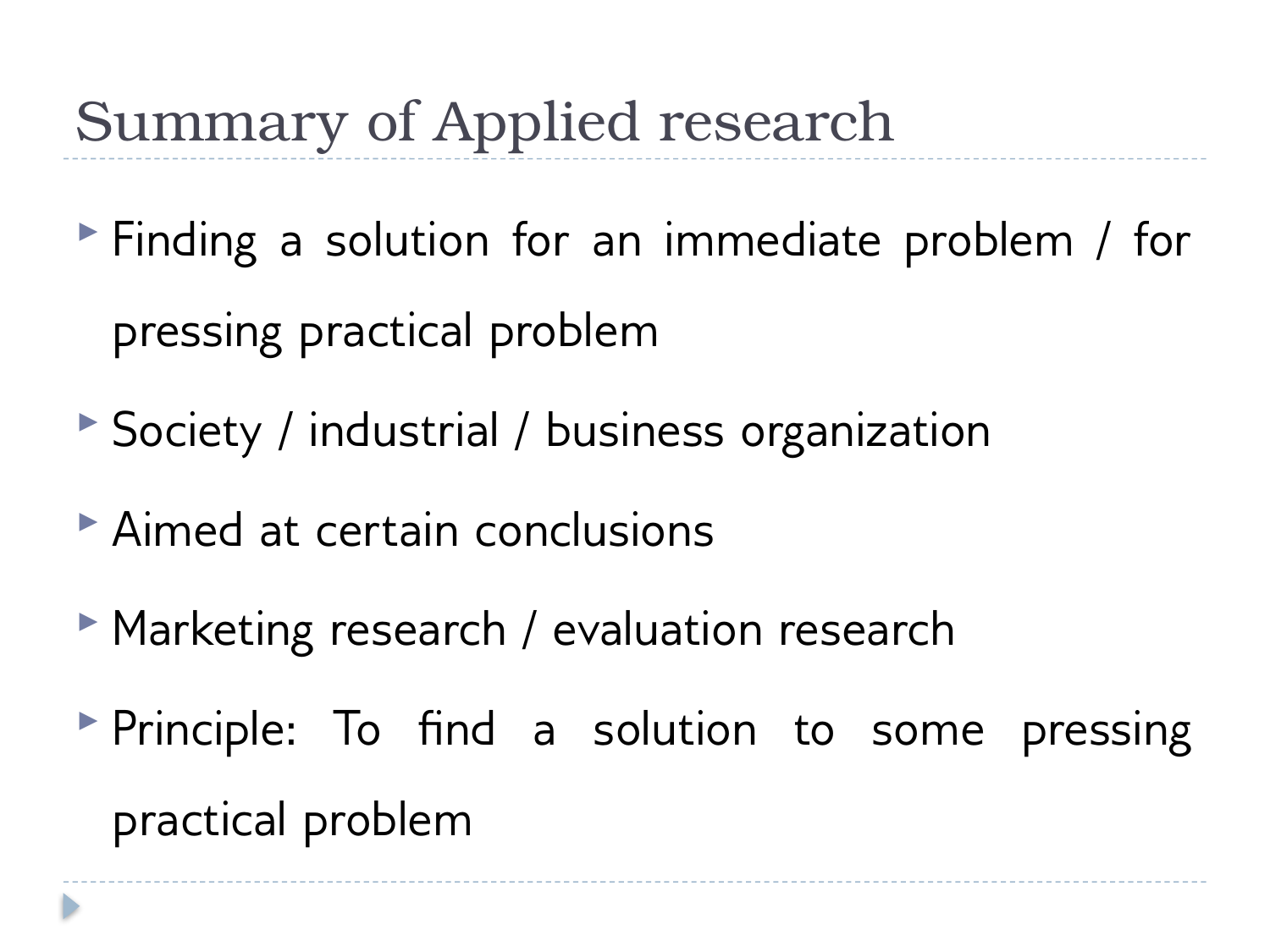

# Summary of Applied research
Finding a solution for an immediate problem / for pressing practical problem
Society / industrial / business organization
Aimed at certain conclusions
Marketing research / evaluation research
Principle: To find a solution to some pressing practical problem